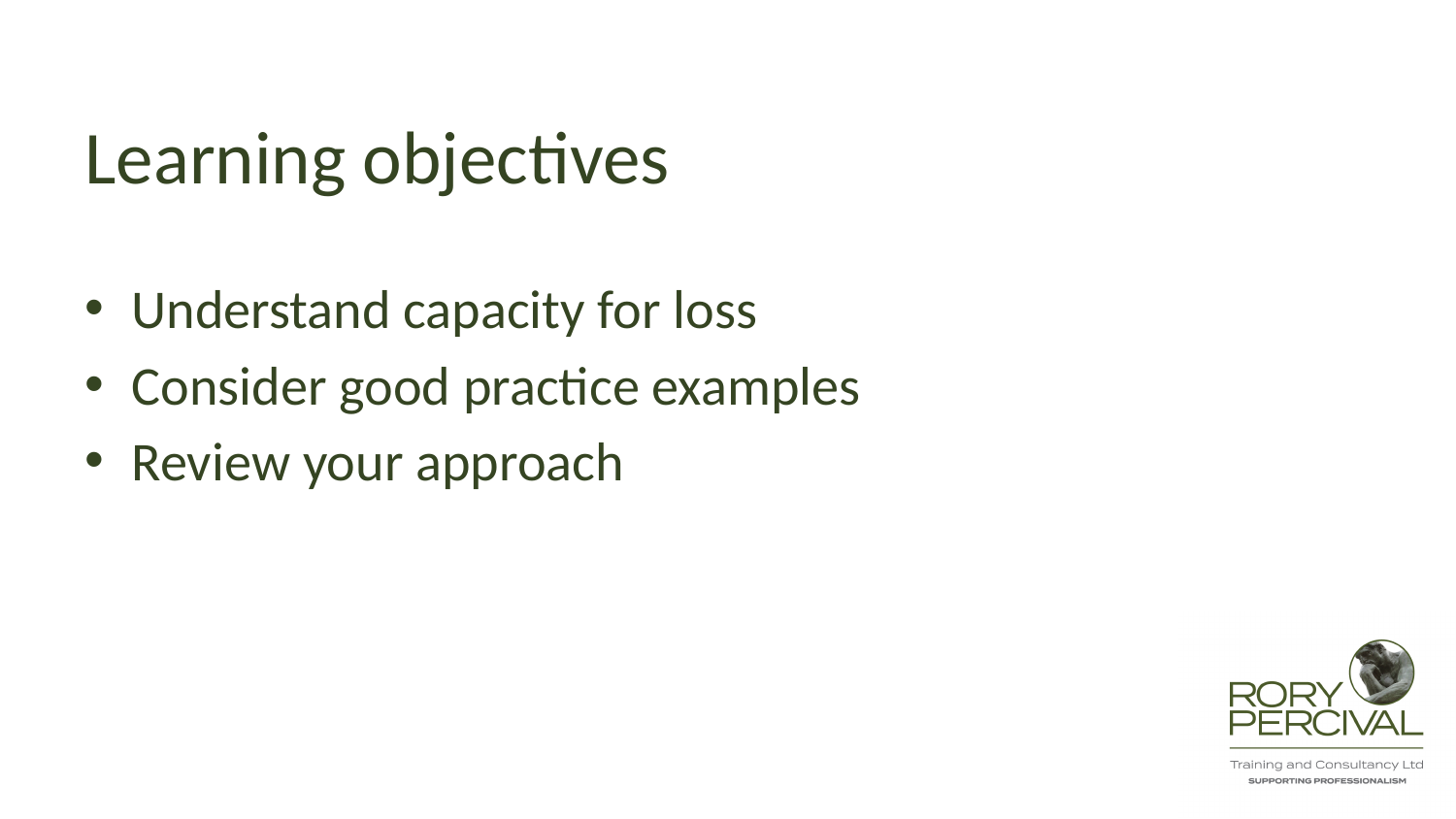

# Learning objectives

Understand capacity for loss
Consider good practice examples
Review your approach